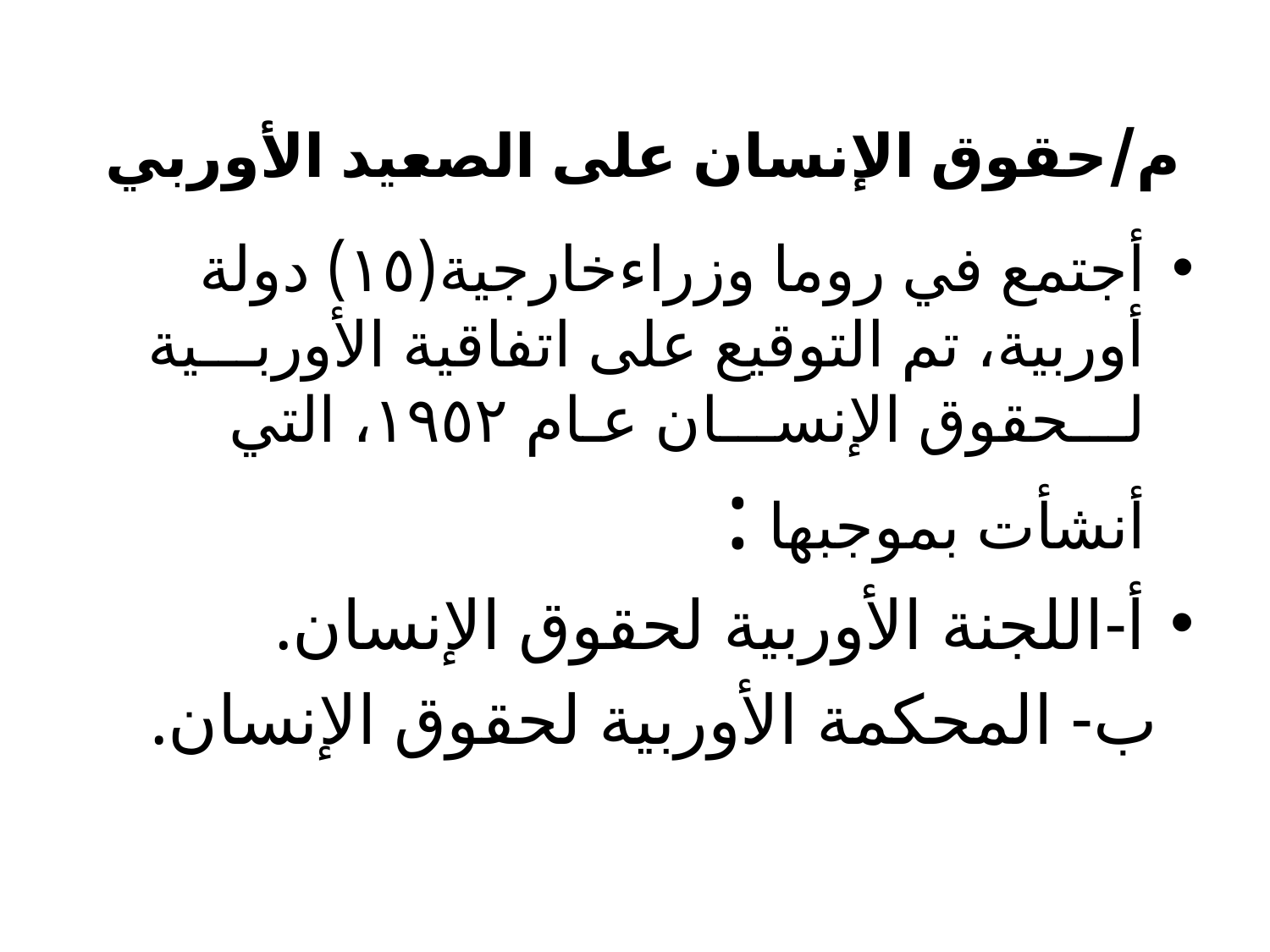

# م/حقوق الإنسان على الصعيد الأوربي
أجتمع في روما وزراءخارجية(١٥) دولة أوربية، تم التوقيع على اتفاقية الأوربـــية لـــحقوق الإنســـان عـام ١٩٥٢، التي أنشأت بموجبها :
أ-اللجنة الأوربية لحقوق الإنسان.
  ب- المحكمة الأوربية لحقوق الإنسان.